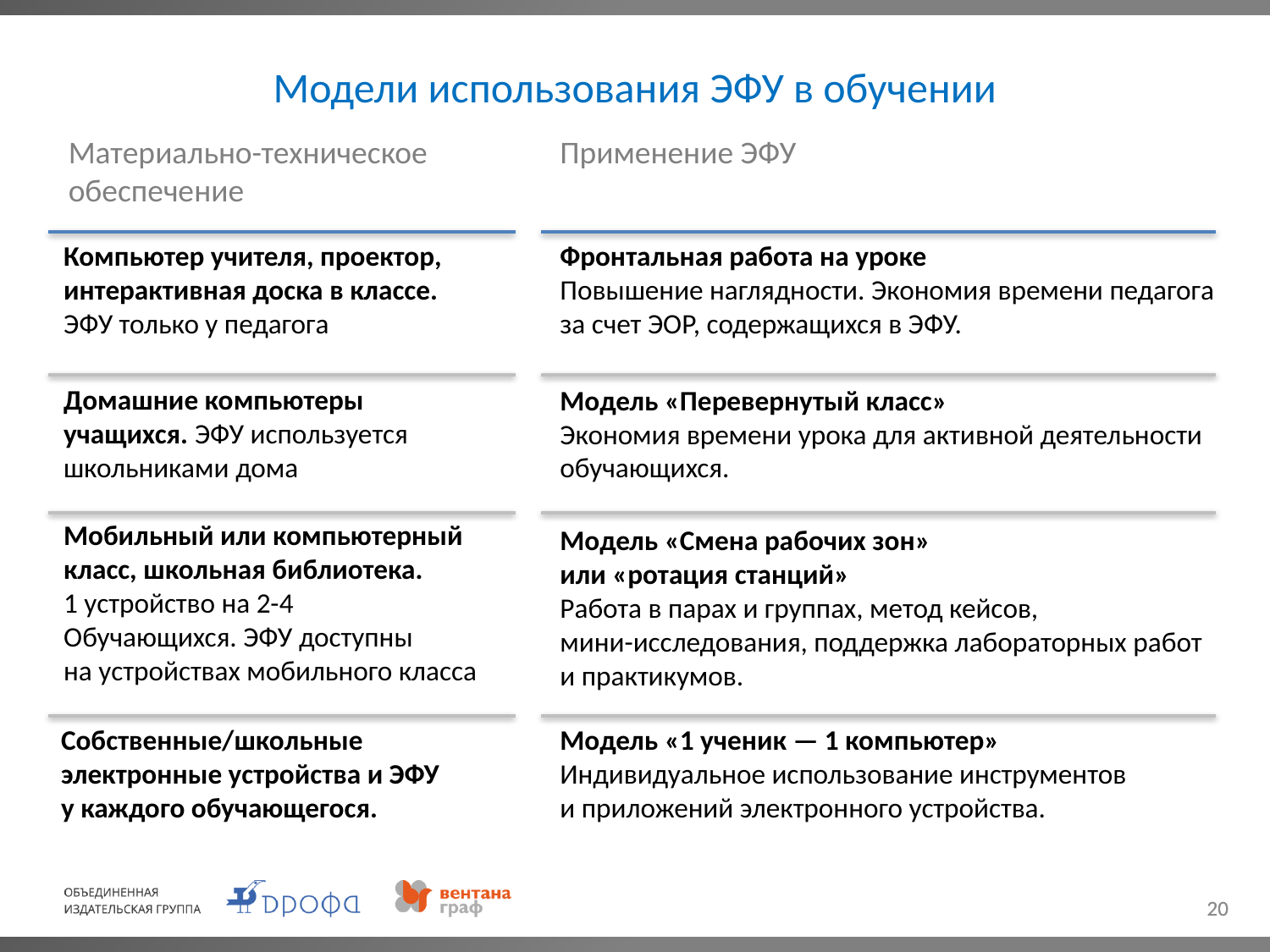

Модели использования ЭФУ в обучении
Материально-техническое
обеспечение
Применение ЭФУ
Компьютер учителя, проектор,
интерактивная доска в классе.
ЭФУ только у педагога
Фронтальная работа на уроке
Повышение наглядности. Экономия времени педагога за счет ЭОР, содержащихся в ЭФУ.
Домашние компьютеры
учащихся. ЭФУ используется
школьниками дома
Модель «Перевернутый класс»
Экономия времени урока для активной деятельности обучающихся.
Мобильный или компьютерный
класс, школьная библиотека.
1 устройство на 2-4
Обучающихся. ЭФУ доступны
на устройствах мобильного класса
Модель «Смена рабочих зон» или «ротация станций»
Работа в парах и группах, метод кейсов,
мини-исследования, поддержка лабораторных работ и практикумов.
Собственные/школьные электронные устройства и ЭФУ у каждого обучающегося.
Модель «1 ученик — 1 компьютер»
Индивидуальное использование инструментов и приложений электронного устройства.
20
20